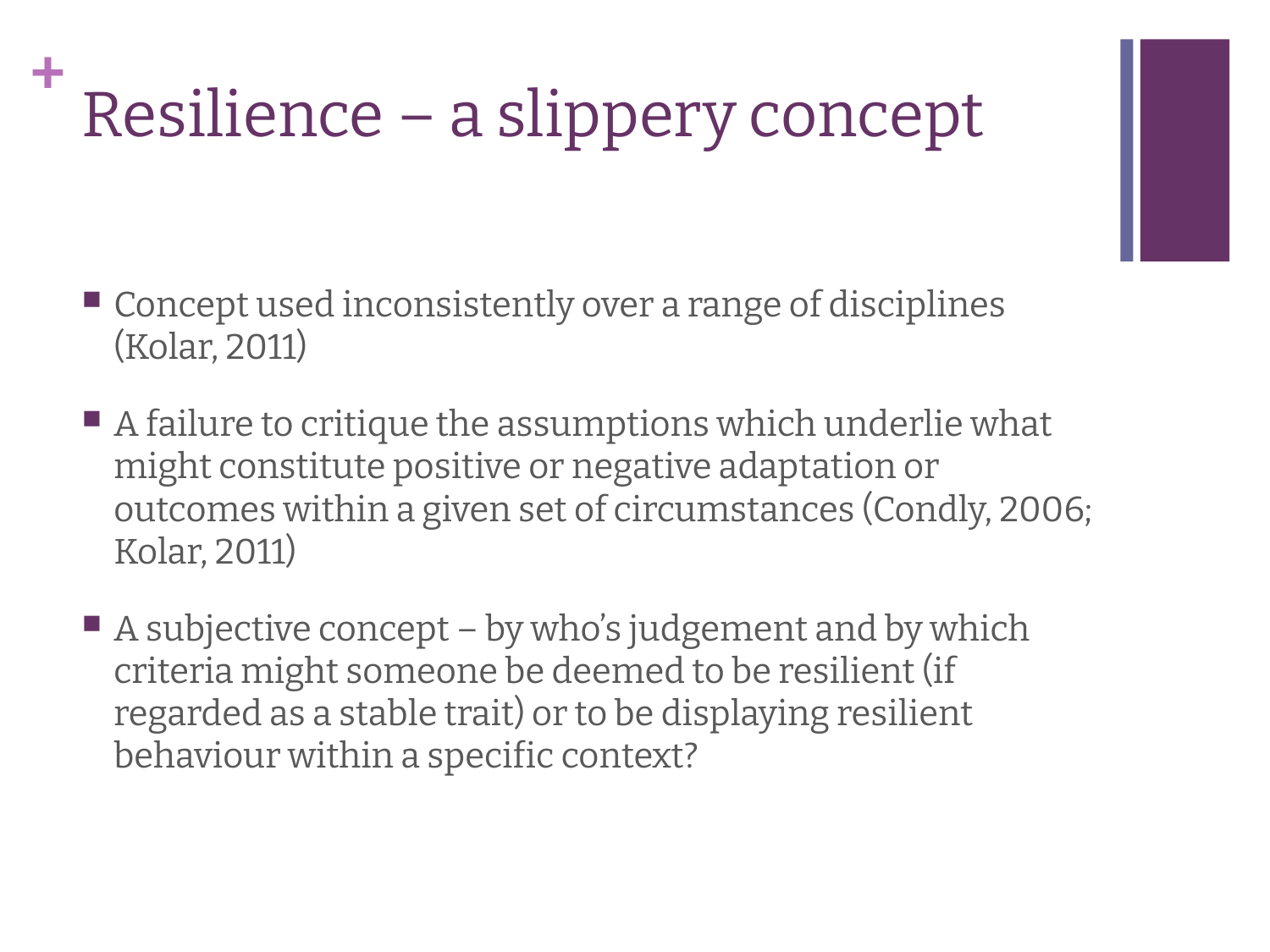

# Resilience – a slippery concept
Concept used inconsistently over a range of disciplines (Kolar, 2011)
A failure to critique the assumptions which underlie what might constitute positive or negative adaptation or outcomes within a given set of circumstances (Condly, 2006; Kolar, 2011)
A subjective concept – by who’s judgement and by which criteria might someone be deemed to be resilient (if regarded as a stable trait) or to be displaying resilient behaviour within a specific context?